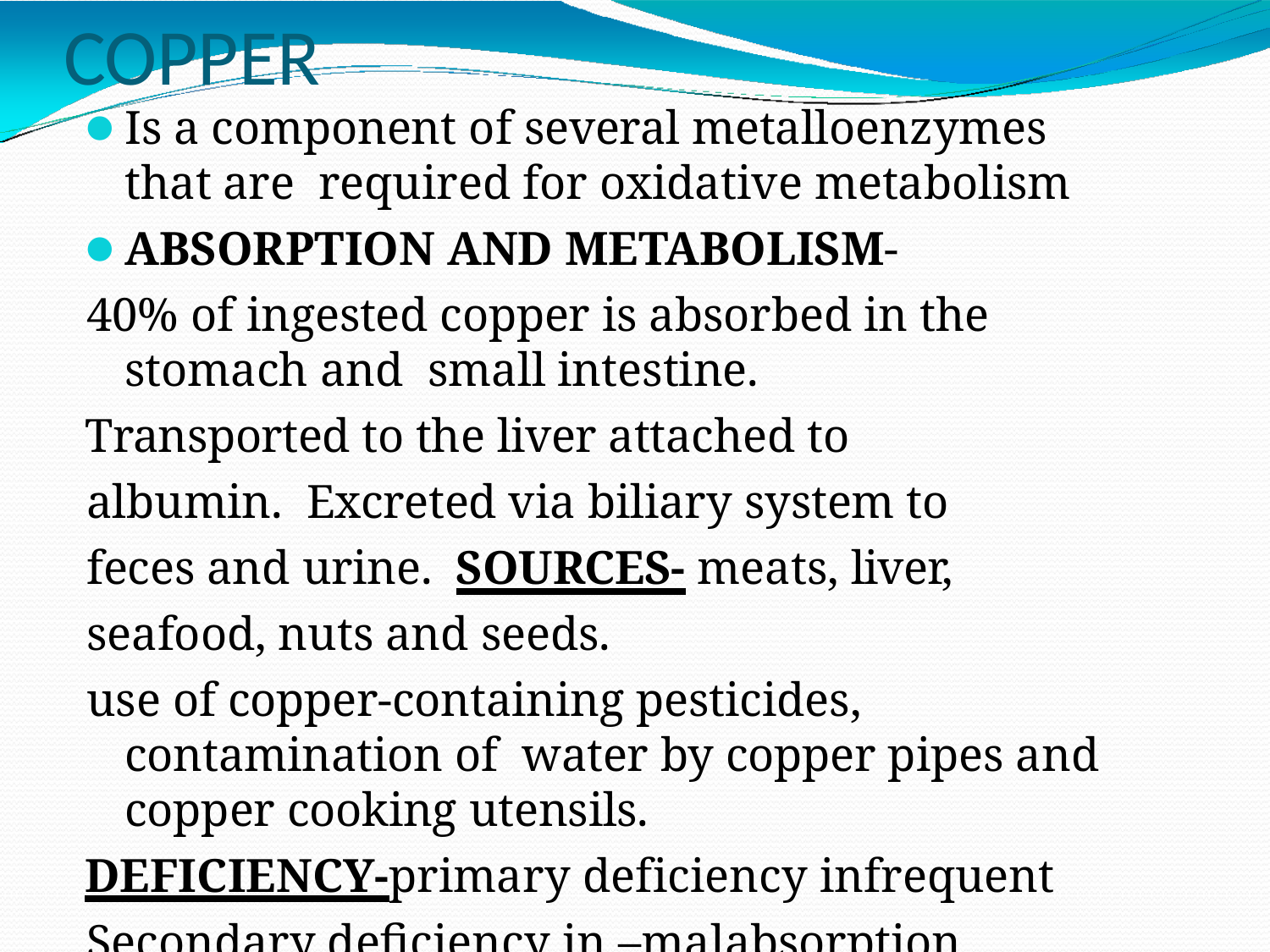

# COPPER
Is a component of several metalloenzymes that are  required for oxidative metabolism
ABSORPTION AND METABOLISM-
40% of ingested copper is absorbed in the stomach and  small intestine.
Transported to the liver attached to albumin.  Excreted via biliary system to feces and urine.  SOURCES- meats, liver, seafood, nuts and seeds.
use of copper-containing pesticides, contamination of  water by copper pipes and copper cooking utensils.
DEFICIENCY-primary deficiency infrequent
Secondary deficiency in –malabsorption syndrome, liver  disease, peritoneal dialysis.